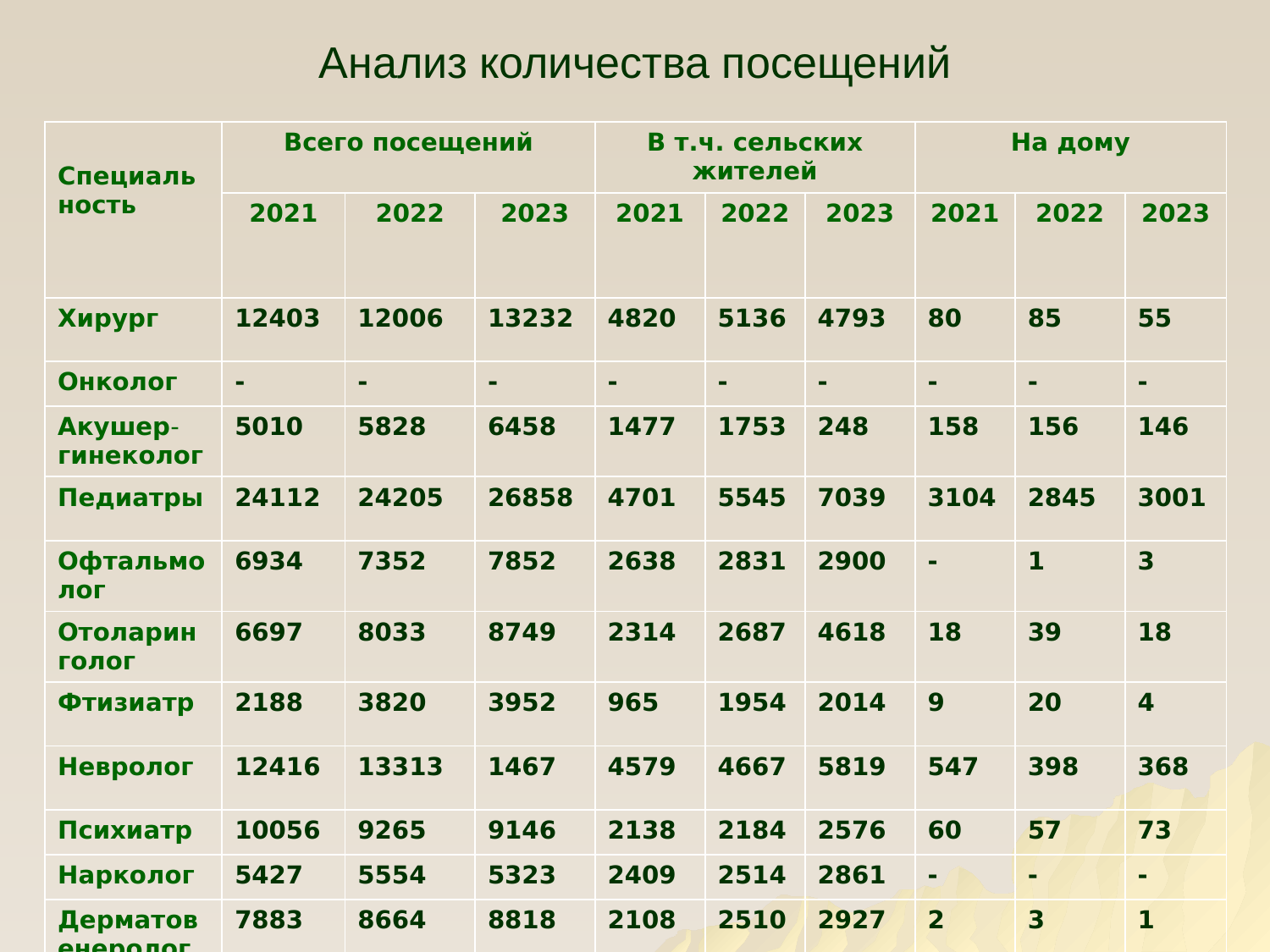

# Анализ количества посещений
| Специальность | Всего посещений |  |  | В т.ч. сельских жителей |  |  | На дому |  |  |
| --- | --- | --- | --- | --- | --- | --- | --- | --- | --- |
|  | 2021 | 2022 | 2023 | 2021 | 2022 | 2023 | 2021 | 2022 | 2023 |
| Хирург | 12403 | 12006 | 13232 | 4820 | 5136 | 4793 | 80 | 85 | 55 |
| Онколог | - | - | - | - | - | - | - | - | - |
| Акушер-гинеколог | 5010 | 5828 | 6458 | 1477 | 1753 | 248 | 158 | 156 | 146 |
| Педиатры | 24112 | 24205 | 26858 | 4701 | 5545 | 7039 | 3104 | 2845 | 3001 |
| Офтальмолог | 6934 | 7352 | 7852 | 2638 | 2831 | 2900 | - | 1 | 3 |
| Отоларинголог | 6697 | 8033 | 8749 | 2314 | 2687 | 4618 | 18 | 39 | 18 |
| Фтизиатр | 2188 | 3820 | 3952 | 965 | 1954 | 2014 | 9 | 20 | 4 |
| Невролог | 12416 | 13313 | 1467 | 4579 | 4667 | 5819 | 547 | 398 | 368 |
| Психиатр | 10056 | 9265 | 9146 | 2138 | 2184 | 2576 | 60 | 57 | 73 |
| Нарколог | 5427 | 5554 | 5323 | 2409 | 2514 | 2861 | - | - | - |
| Дерматовенеролог | 7883 | 8664 | 8818 | 2108 | 2510 | 2927 | 2 | 3 | 1 |